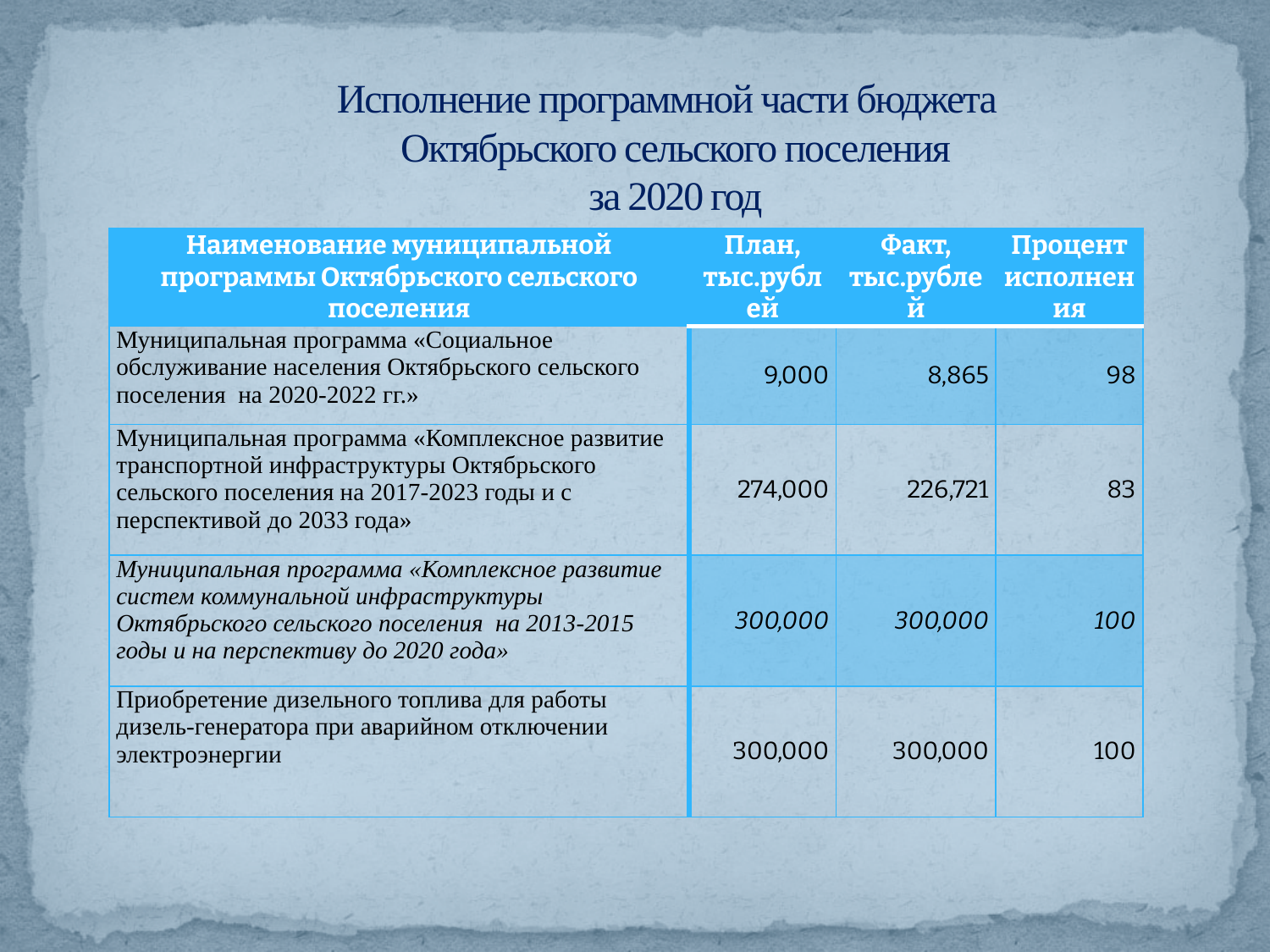

# Исполнение программной части бюджета Октябрьского сельского поселения за 2020 год
| Наименование муниципальной программы Октябрьского сельского поселения | План, тыс.рублей | Факт, тыс.рублей | Процент исполнения |
| --- | --- | --- | --- |
| Муниципальная программа «Социальное обслуживание населения Октябрьского сельского поселения на 2020-2022 гг.» | 9,000 | 8,865 | 98 |
| Муниципальная программа «Комплексное развитие транспортной инфраструктуры Октябрьского сельского поселения на 2017-2023 годы и с перспективой до 2033 года» | 274,000 | 226,721 | 83 |
| Муниципальная программа «Комплексное развитие систем коммунальной инфраструктуры Октябрьского сельского поселения на 2013-2015 годы и на перспективу до 2020 года» | 300,000 | 300,000 | 100 |
| Приобретение дизельного топлива для работы дизель-генератора при аварийном отключении электроэнергии | 300,000 | 300,000 | 100 |